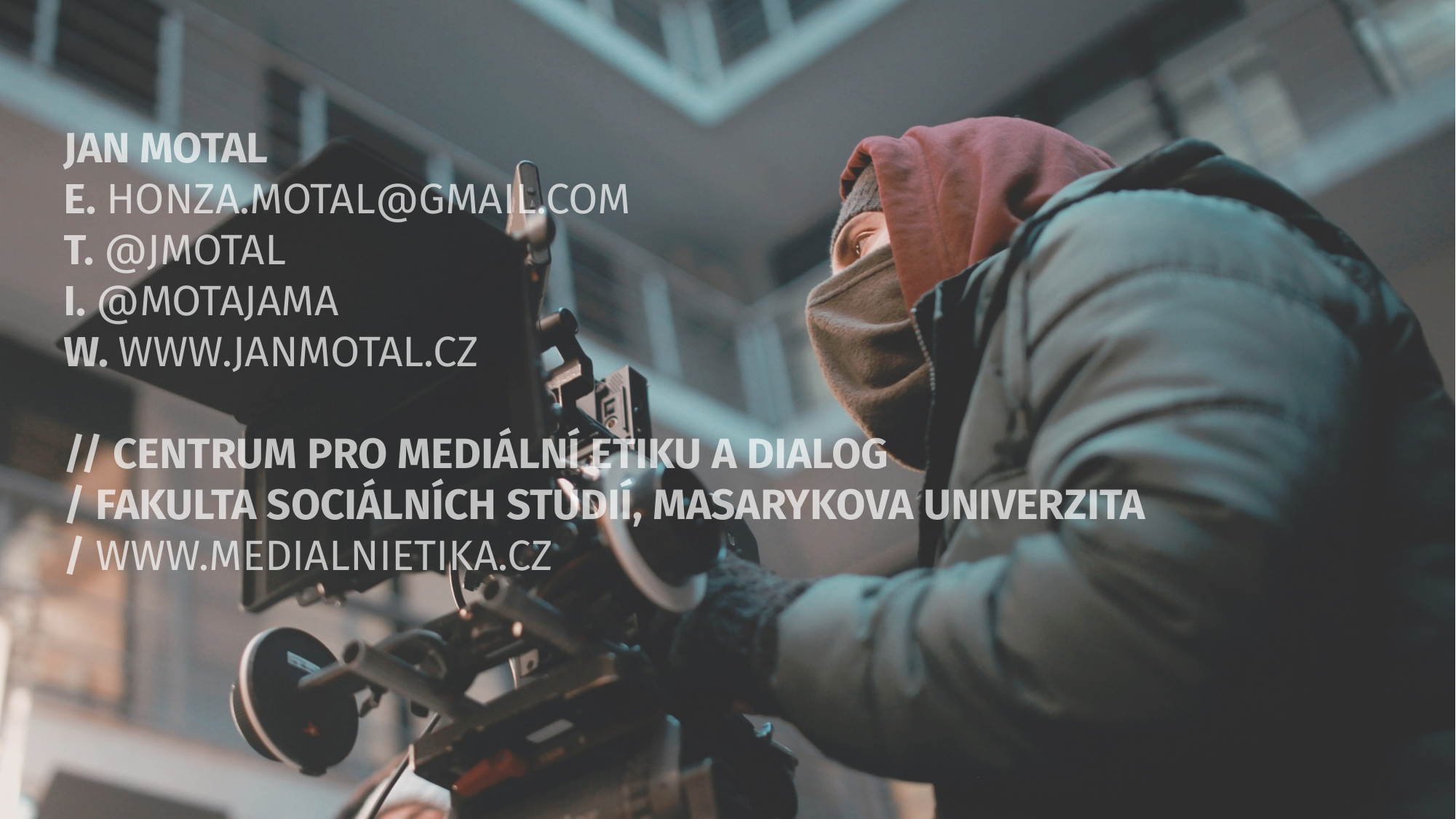

Jan Motal
e. honza.motal@gmail.com
T. @jmotal
I. @motajama
W. www.janmotal.cz

// Centrum pro mediální etiku a dialog
/ Fakulta sociálních studií, Masarykova univerzita
/ www.medialnietika.cz